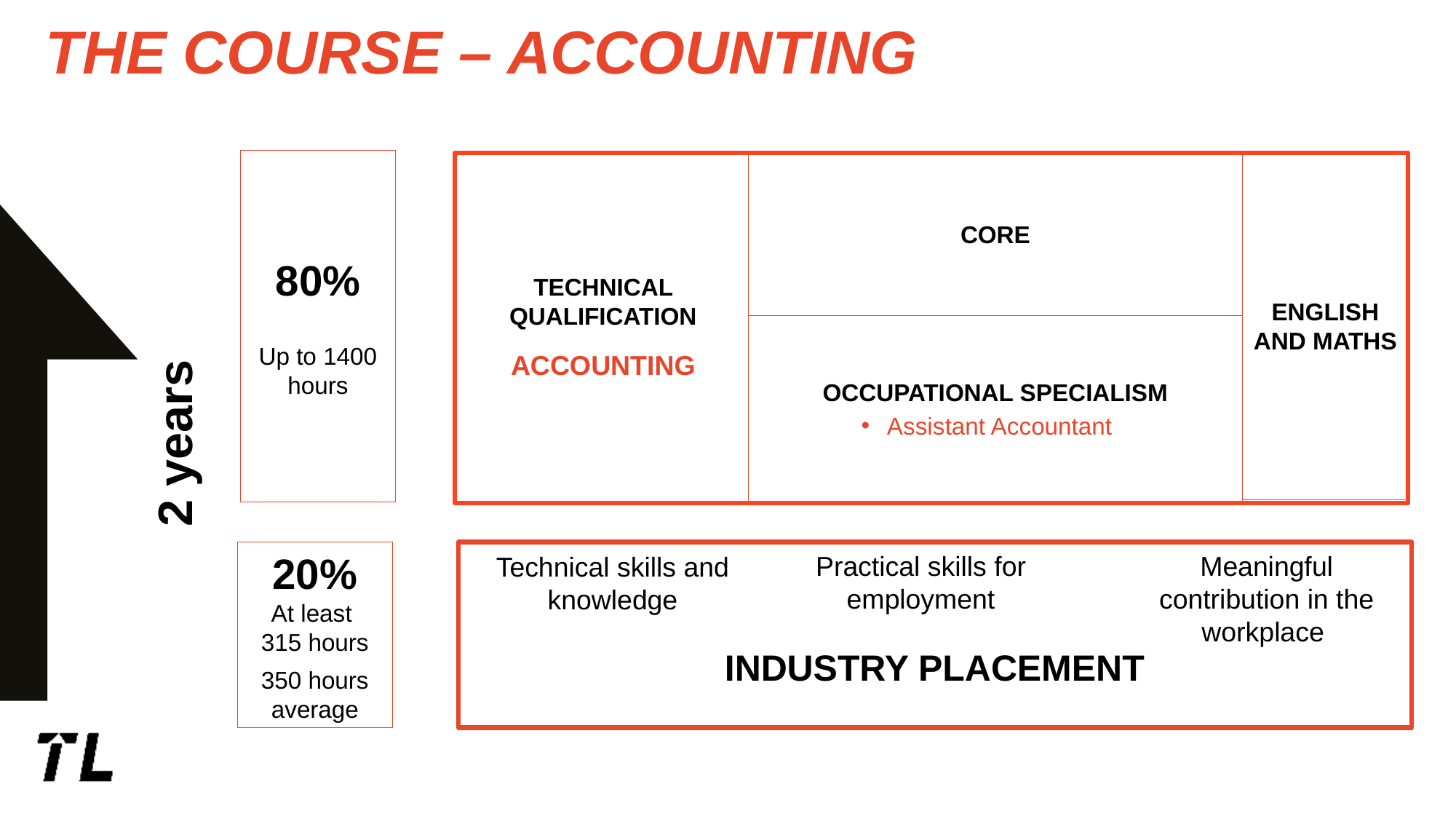

THE COURSE – accounting
80%

Up to 1400 hours
TECHNICAL QUALIFICATION
ACCOUNTING
ENGLISH AND MATHS
CORE

OCCUPATIONAL SPECIALISM
Assistant Accountant
2 years
20%
At least
315 hours
350 hours average

Practical skills for employment
Meaningful contribution in the workplace
Technical skills and knowledge
INDUSTRY PLACEMENT